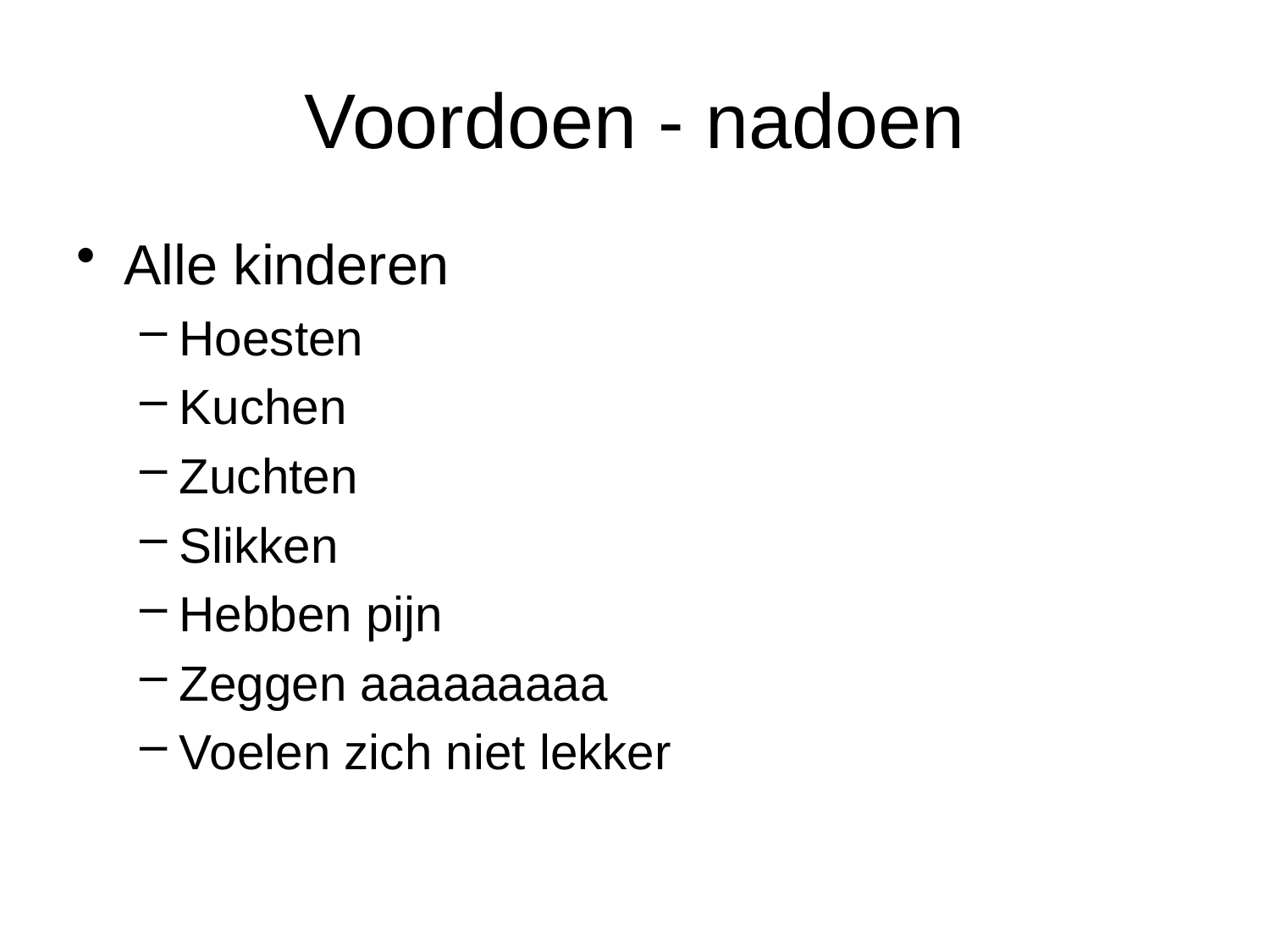

# Voordoen - nadoen
Alle kinderen
Hoesten
Kuchen
Zuchten
Slikken
Hebben pijn
Zeggen aaaaaaaaa
Voelen zich niet lekker